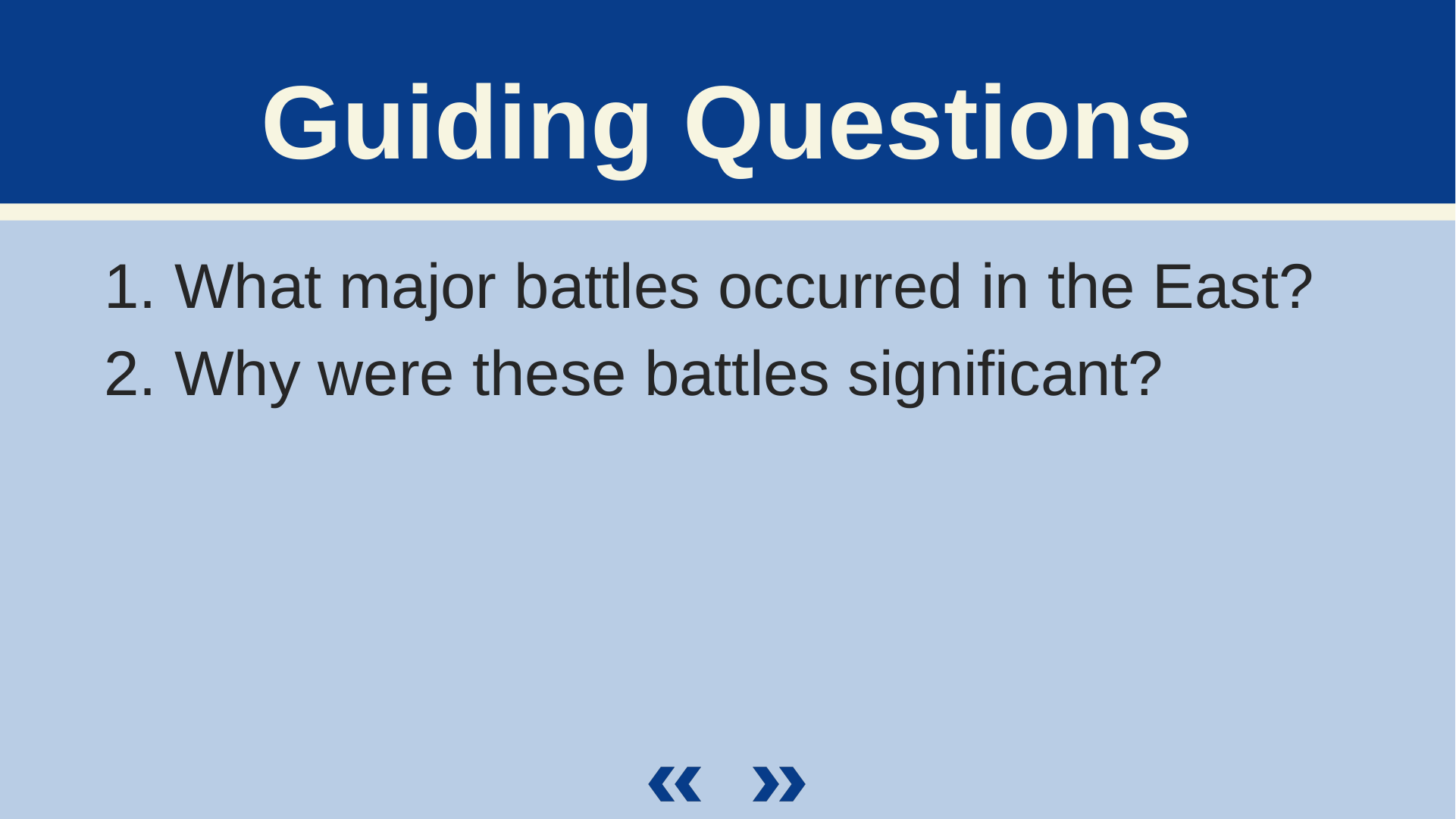

What major battles occurred in the East?
Why were these battles significant?